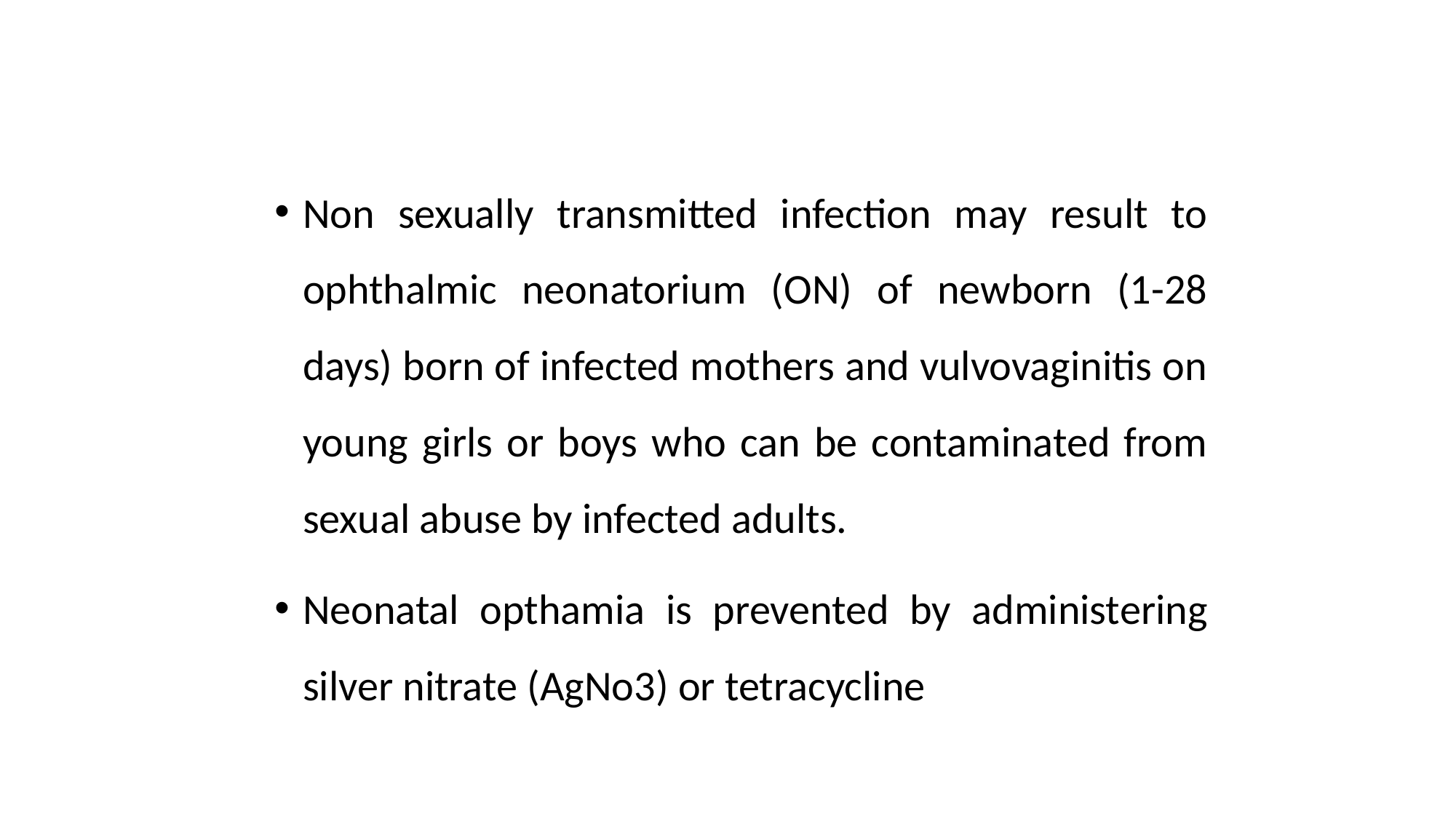

#
Non sexually transmitted infection may result to ophthalmic neonatorium (ON) of newborn (1-28 days) born of infected mothers and vulvovaginitis on young girls or boys who can be contaminated from sexual abuse by infected adults.
Neonatal opthamia is prevented by administering silver nitrate (AgNo3) or tetracycline